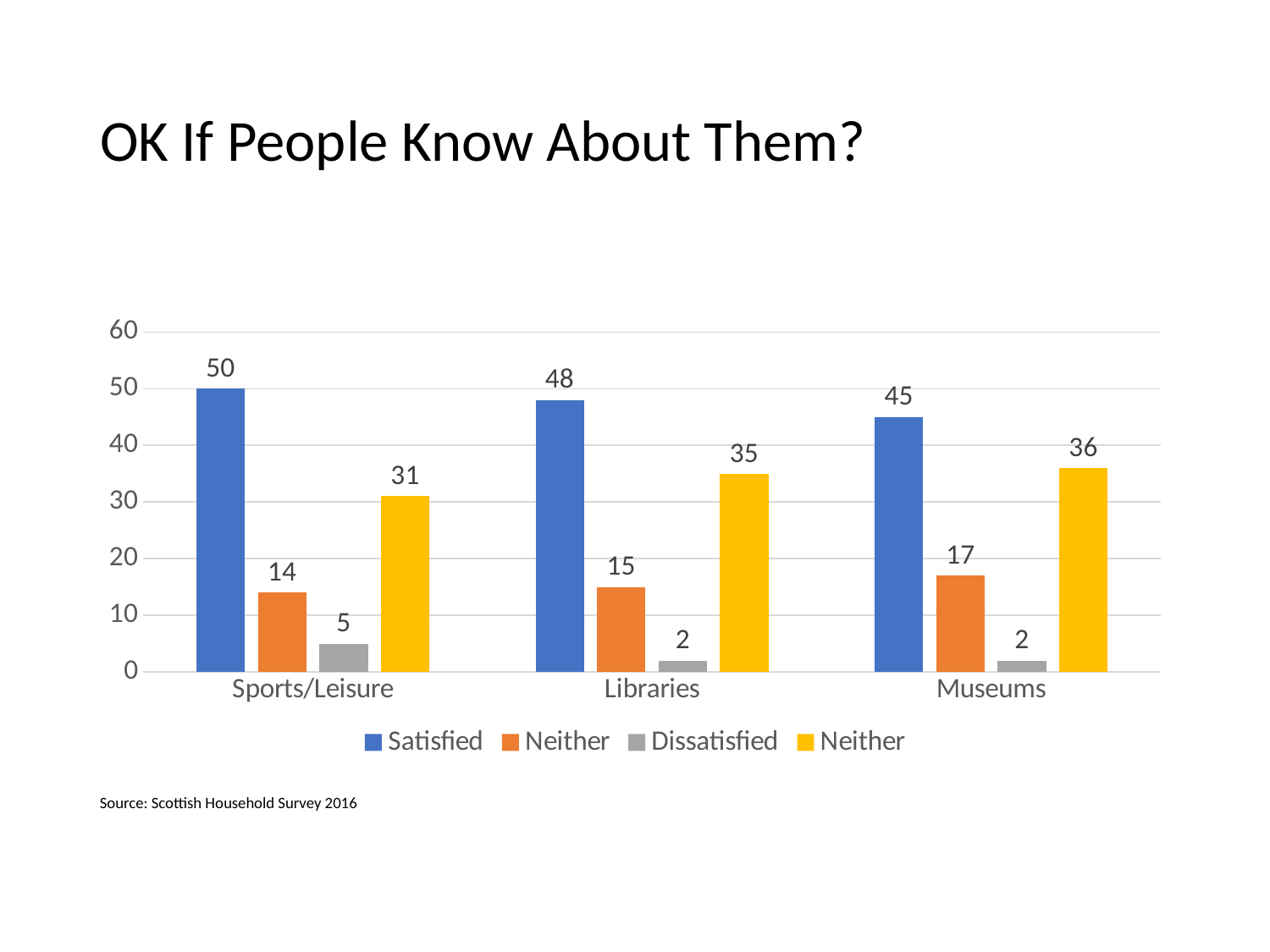

# OK If People Know About Them?

### Chart

| Category | Satisfied | Neither | Dissatisfied | Neither |
|---|---|---|---|---|
| Sports/Leisure | 50.0 | 14.0 | 5.0 | 31.0 |
| Libraries | 48.0 | 15.0 | 2.0 | 35.0 |
| Museums | 45.0 | 17.0 | 2.0 | 36.0 |
Source: Scottish Household Survey 2016